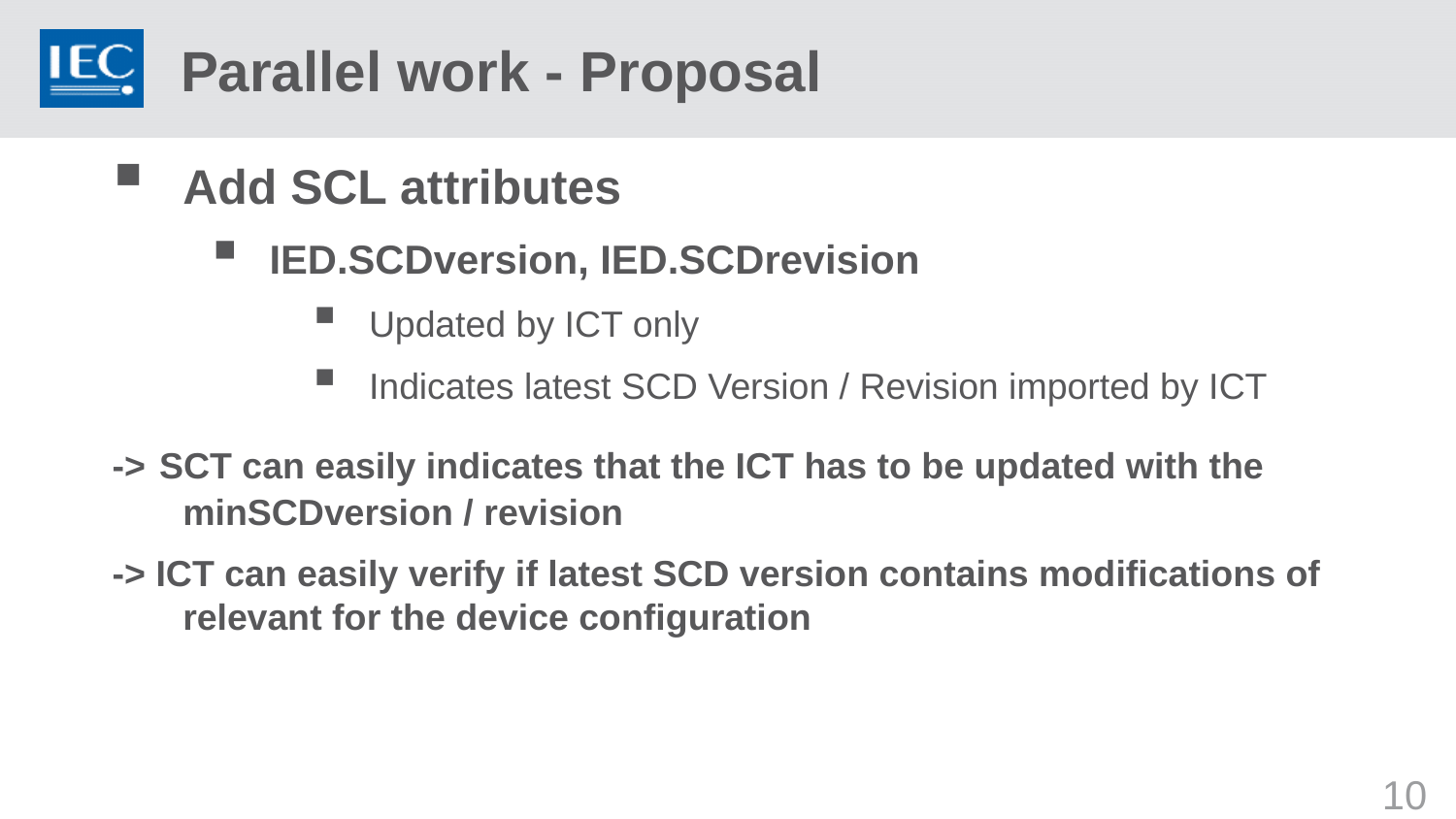

# Parallel work - Proposal
Add SCL attributes
IED.SCDversion, IED.SCDrevision
Updated by ICT only
Indicates latest SCD Version / Revision imported by ICT
-> SCT can easily indicates that the ICT has to be updated with the minSCDversion / revision
-> ICT can easily verify if latest SCD version contains modifications of relevant for the device configuration

10